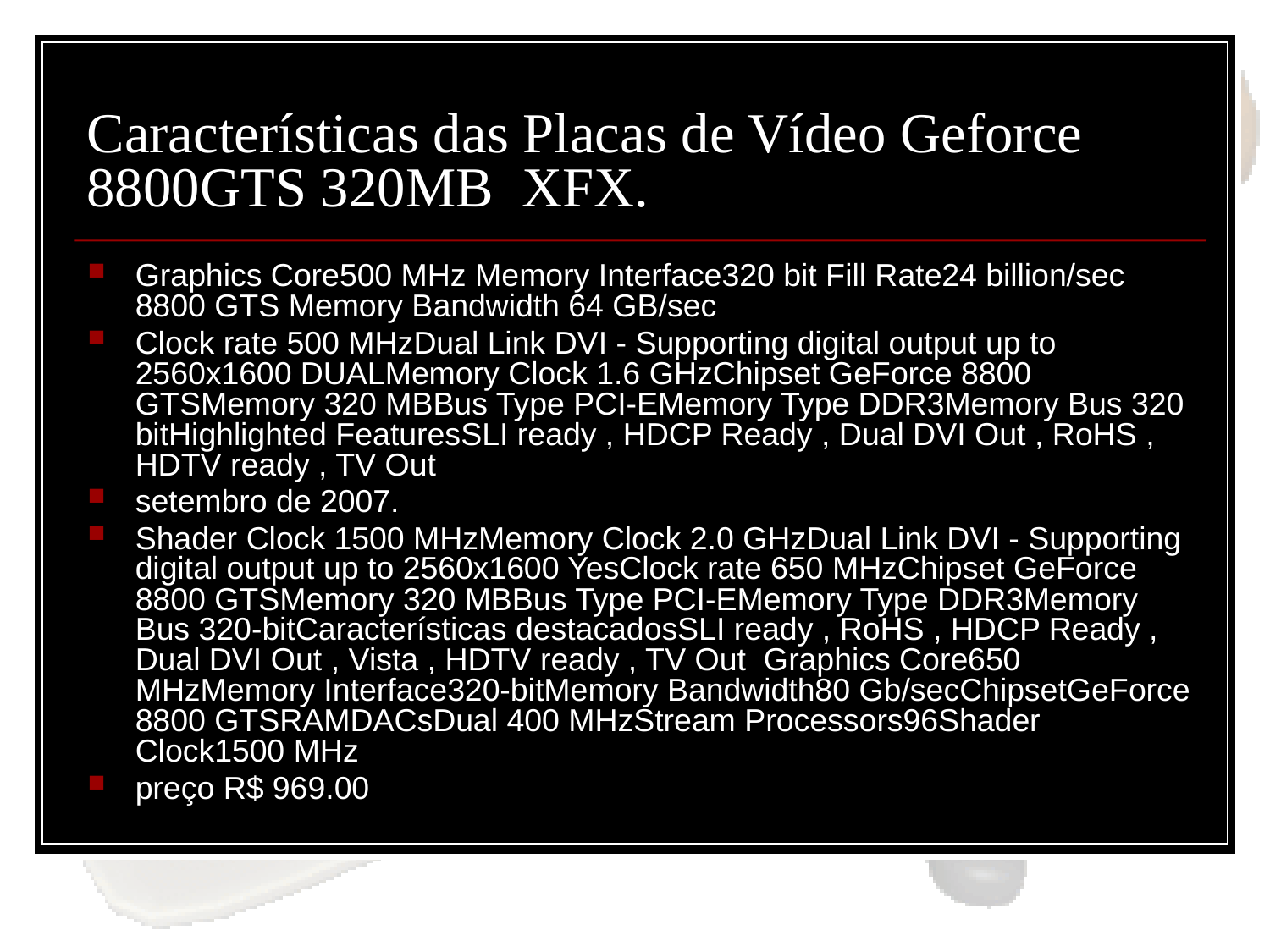

# Características das Placas de Vídeo Geforce 8800GTS 320MB  XFX.
Graphics Core500 MHz Memory Interface320 bit Fill Rate24 billion/sec 8800 GTS Memory Bandwidth 64 GB/sec
Clock rate 500 MHzDual Link DVI - Supporting digital output up to 2560x1600 DUALMemory Clock 1.6 GHzChipset GeForce 8800 GTSMemory 320 MBBus Type PCI-EMemory Type DDR3Memory Bus 320 bitHighlighted FeaturesSLI ready , HDCP Ready , Dual DVI Out , RoHS , HDTV ready , TV Out
setembro de 2007.
Shader Clock 1500 MHzMemory Clock 2.0 GHzDual Link DVI - Supporting digital output up to 2560x1600 YesClock rate 650 MHzChipset GeForce 8800 GTSMemory 320 MBBus Type PCI-EMemory Type DDR3Memory Bus 320-bitCaracterísticas destacadosSLI ready , RoHS , HDCP Ready , Dual DVI Out , Vista , HDTV ready , TV Out  Graphics Core650 MHzMemory Interface320-bitMemory Bandwidth80 Gb/secChipsetGeForce 8800 GTSRAMDACsDual 400 MHzStream Processors96Shader Clock1500 MHz
preço R$ 969.00